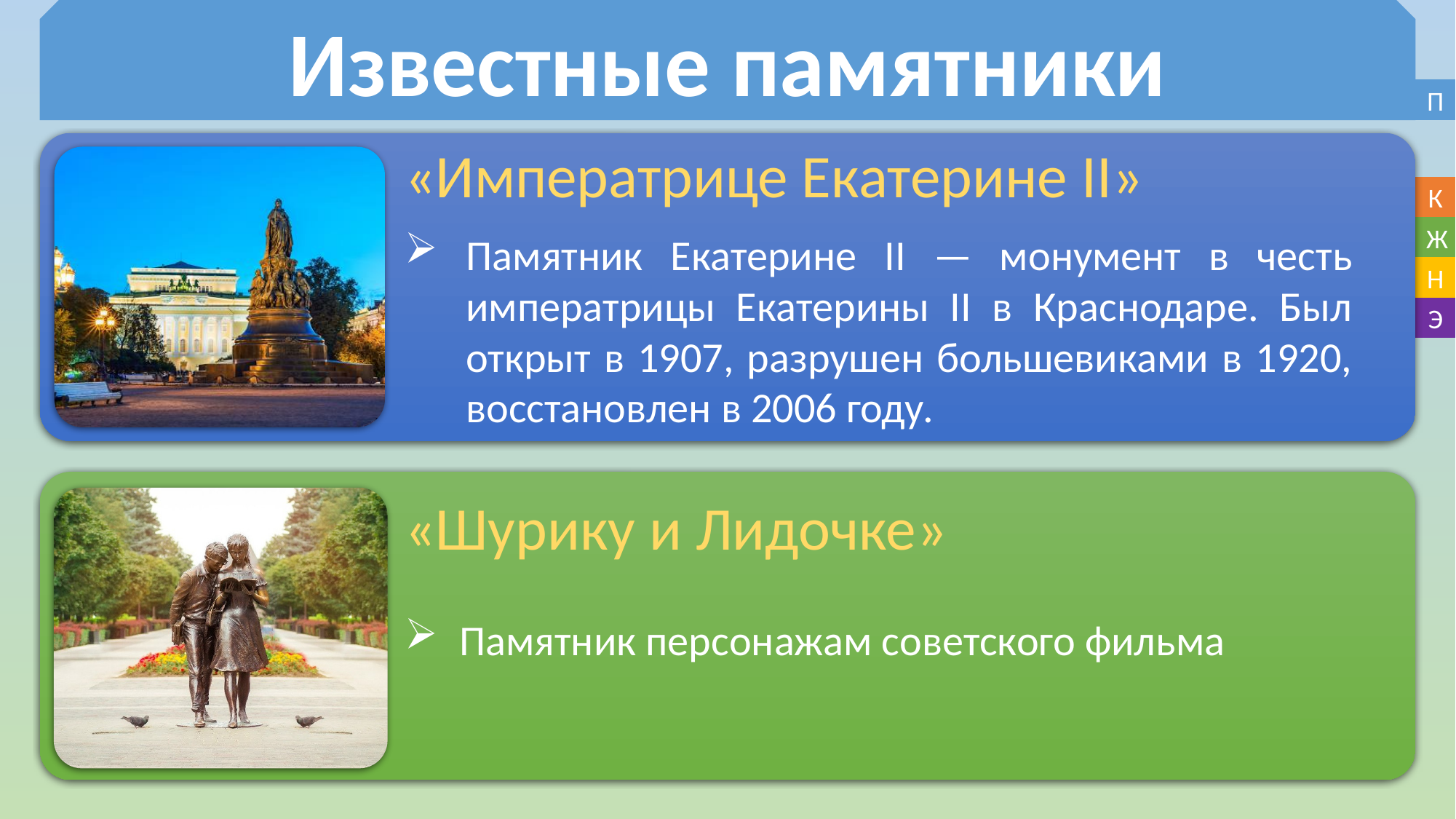

Известные памятники

П
«Императрице Екатерине II»
Памятник Екатерине II — монумент в честь императрицы Екатерины II в Краснодаре. Был открыт в 1907, разрушен большевиками в 1920, восстановлен в 2006 году.

«Шурику и Лидочке»

Памятник персонажам советского фильма

К
Ж
Н
Э